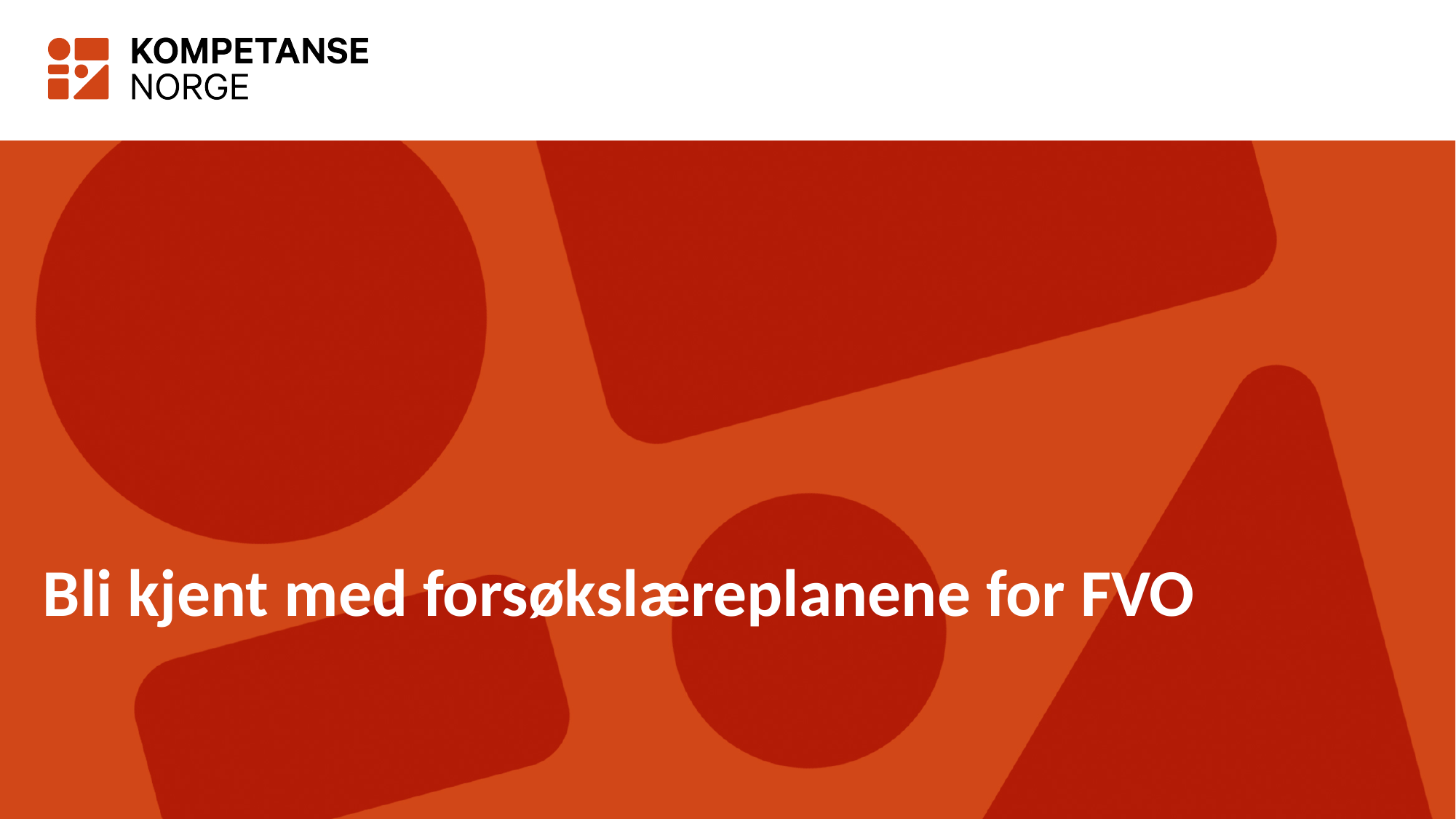

# Bli kjent med forsøkslæreplanene for FVO